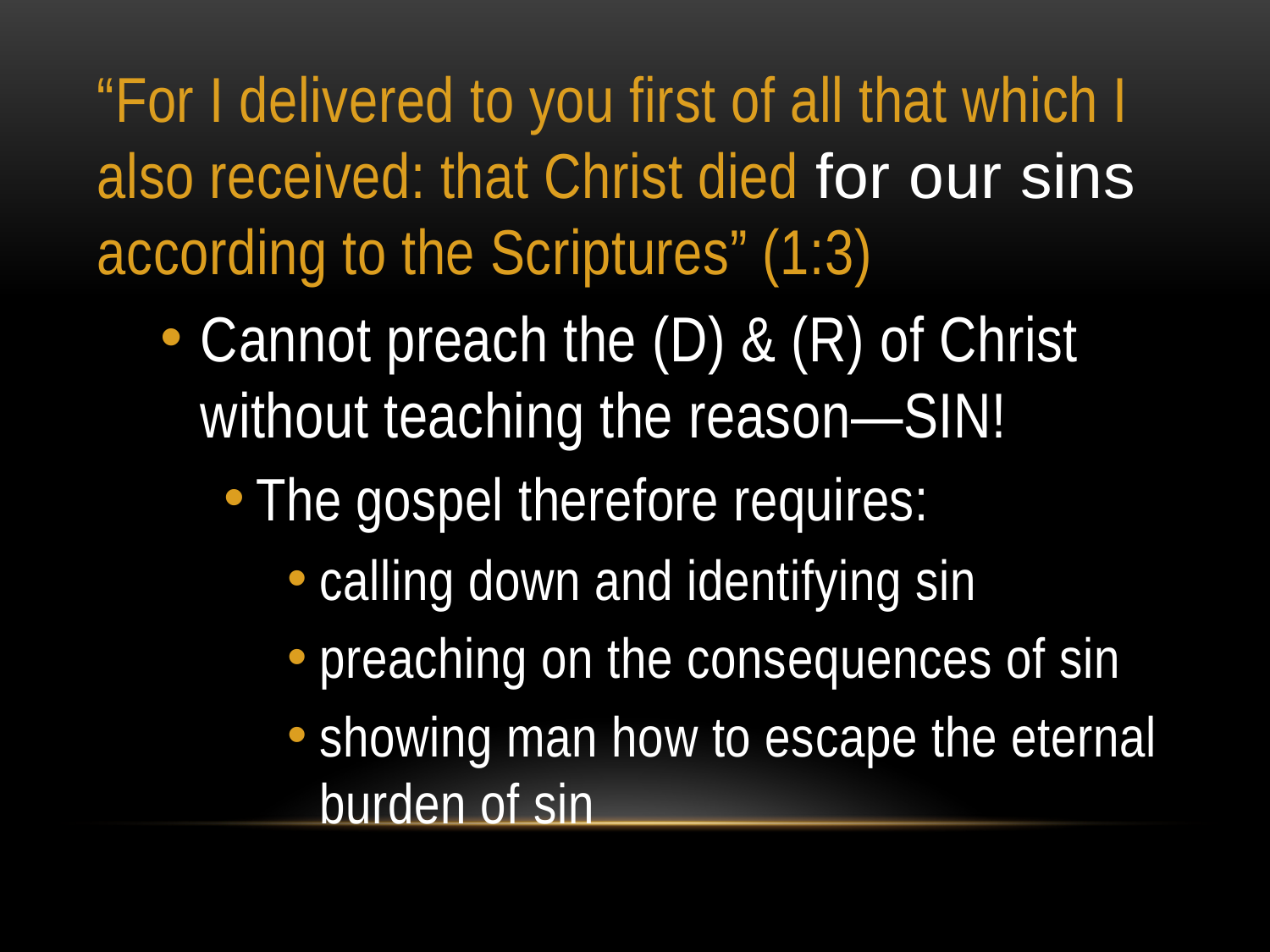

“For I delivered to you first of all that which I also received: that Christ died for our sins according to the Scriptures” (1:3)
Cannot preach the (D) & (R) of Christ without teaching the reason—SIN!
The gospel therefore requires:
calling down and identifying sin
preaching on the consequences of sin
showing man how to escape the eternal burden of sin